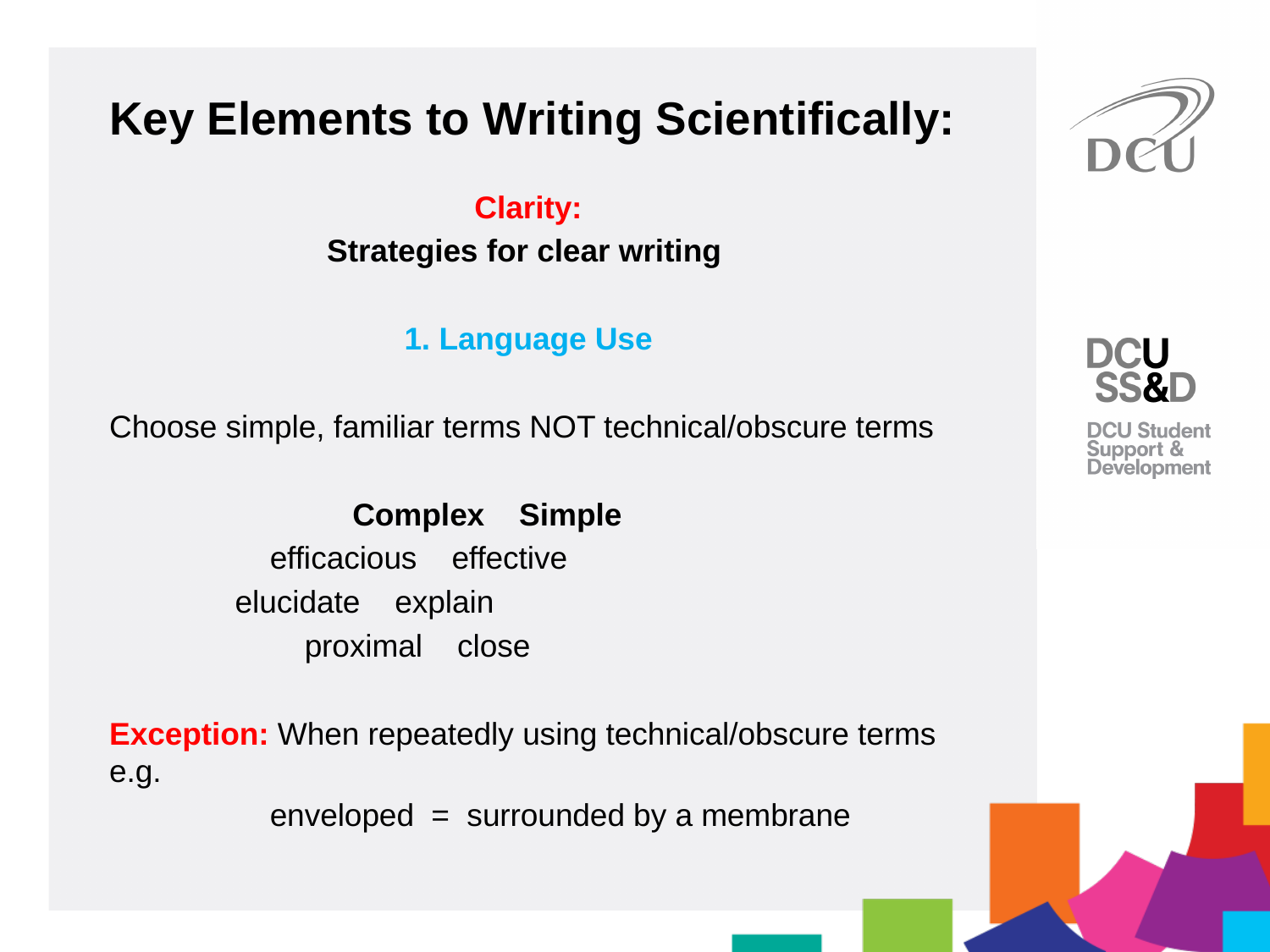

Key Elements to Writing Scientifically:
Clarity:
Strategies for clear writing

1. Language Use

Choose simple, familiar terms NOT technical/obscure terms

                            Complex    Simple
			    efficacious    effective
				elucidate    explain
			        proximal    close

Exception: When repeatedly using technical/obscure terms e.g.
			    enveloped  =  surrounded by a membrane